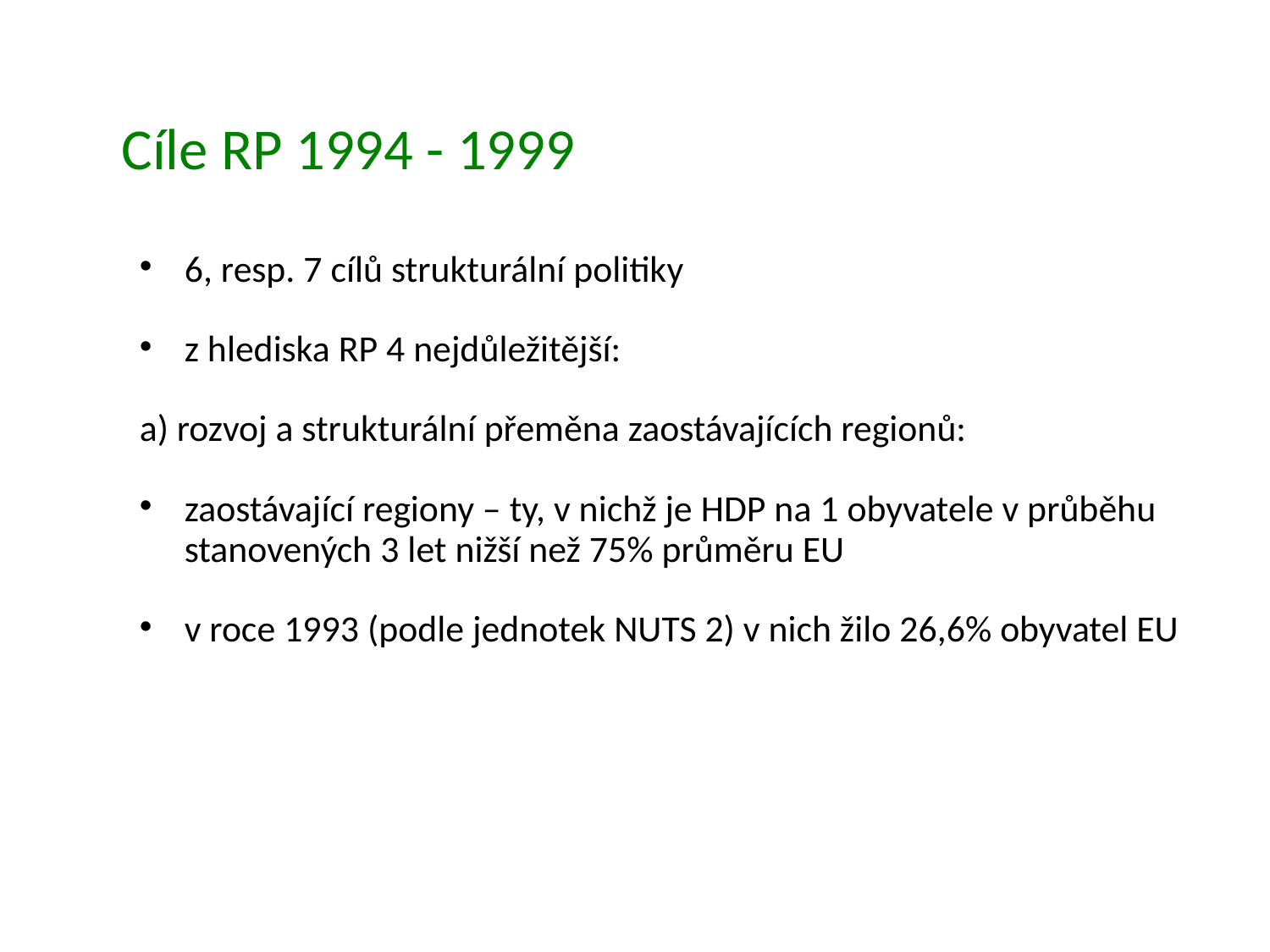

# Cíle RP 1994 - 1999
6, resp. 7 cílů strukturální politiky
z hlediska RP 4 nejdůležitější:
a) rozvoj a strukturální přeměna zaostávajících regionů:
zaostávající regiony – ty, v nichž je HDP na 1 obyvatele v průběhu stanovených 3 let nižší než 75% průměru EU
v roce 1993 (podle jednotek NUTS 2) v nich žilo 26,6% obyvatel EU